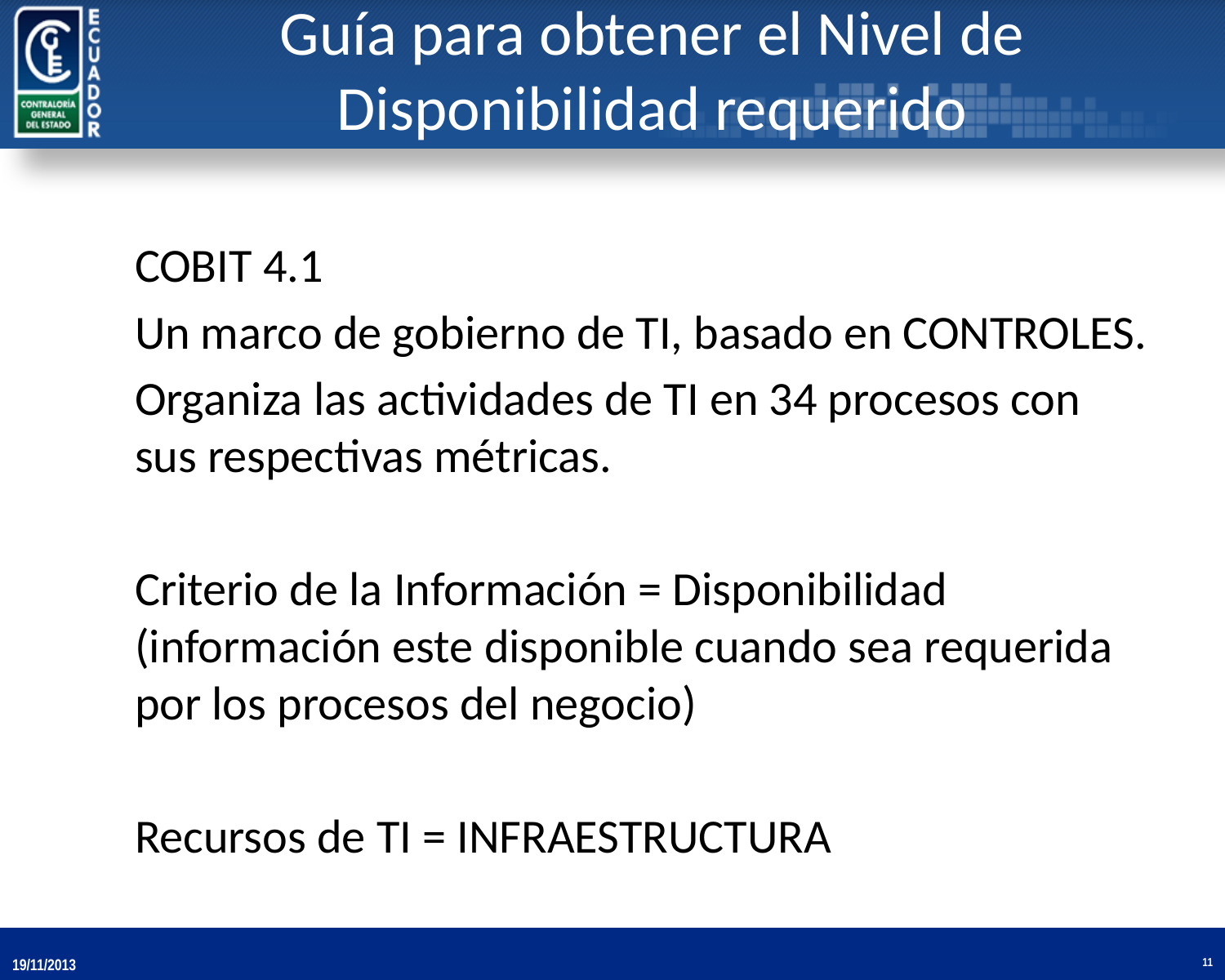

# Guía para obtener el Nivel de Disponibilidad requerido
COBIT 4.1
Un marco de gobierno de TI, basado en CONTROLES.
Organiza las actividades de TI en 34 procesos con sus respectivas métricas.

Criterio de la Información = Disponibilidad (información este disponible cuando sea requerida por los procesos del negocio)

Recursos de TI = INFRAESTRUCTURA

19/11/2013
11